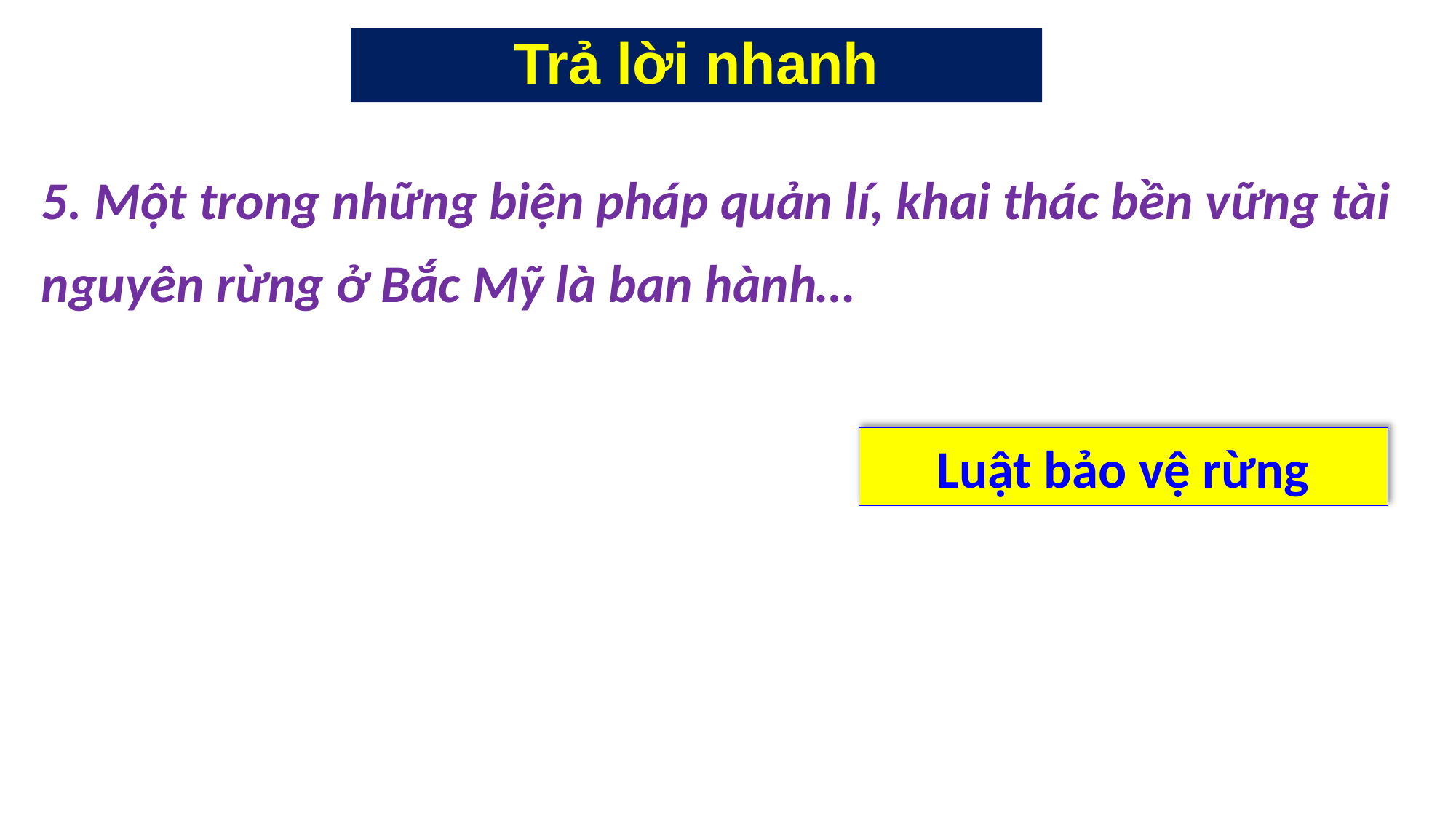

# Trả lời nhanh
5. Một trong những biện pháp quản lí, khai thác bền vững tài nguyên rừng ở Bắc Mỹ là ban hành…
4
Luật bảo vệ rừng
3
1
2